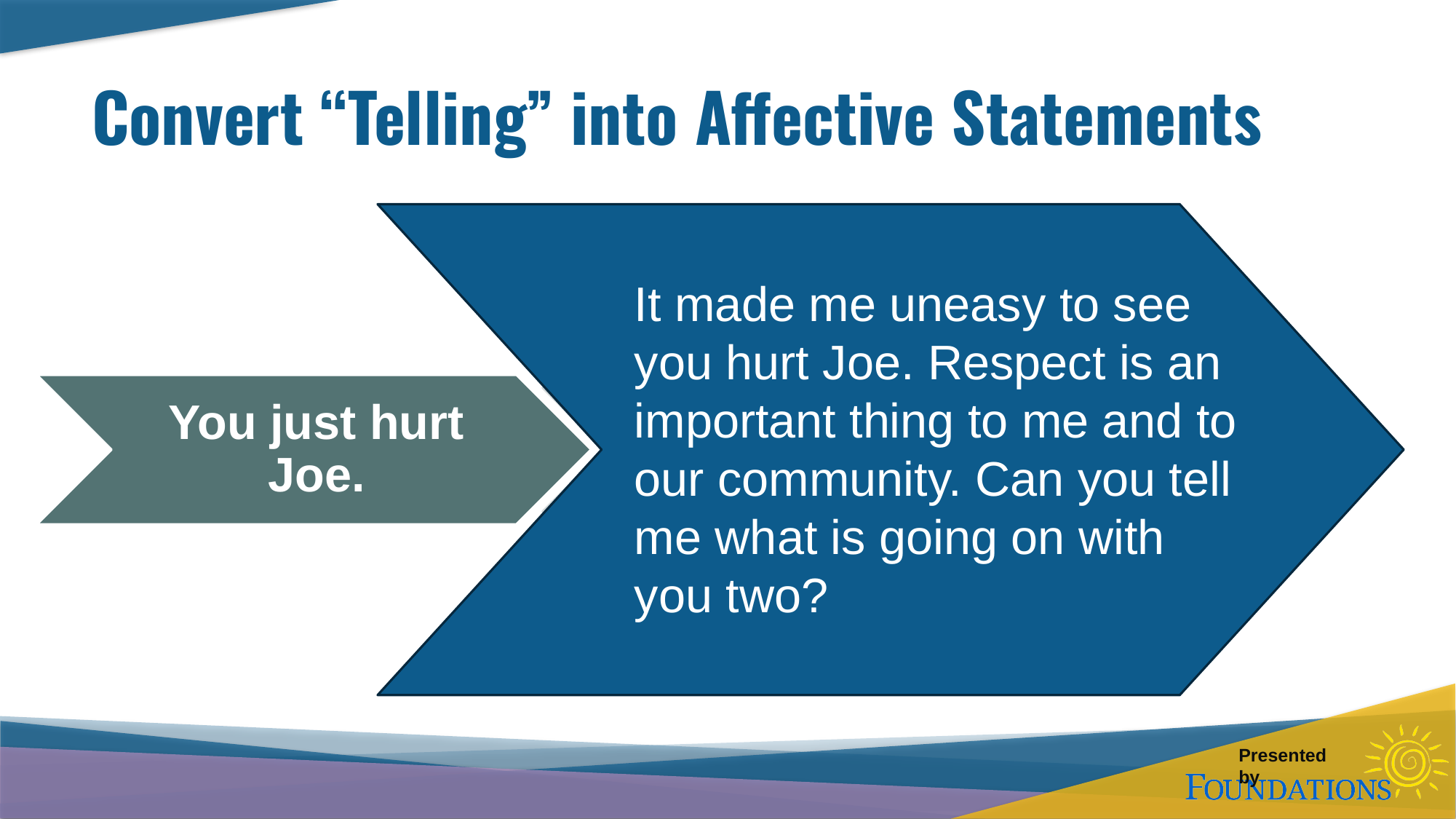

# Convert “Telling” into Affective Statements
You just hurt Joe.

It made me uneasy to see you hurt Joe. Respect is an important thing to me and to our community. Can you tell me what is going on with you two?